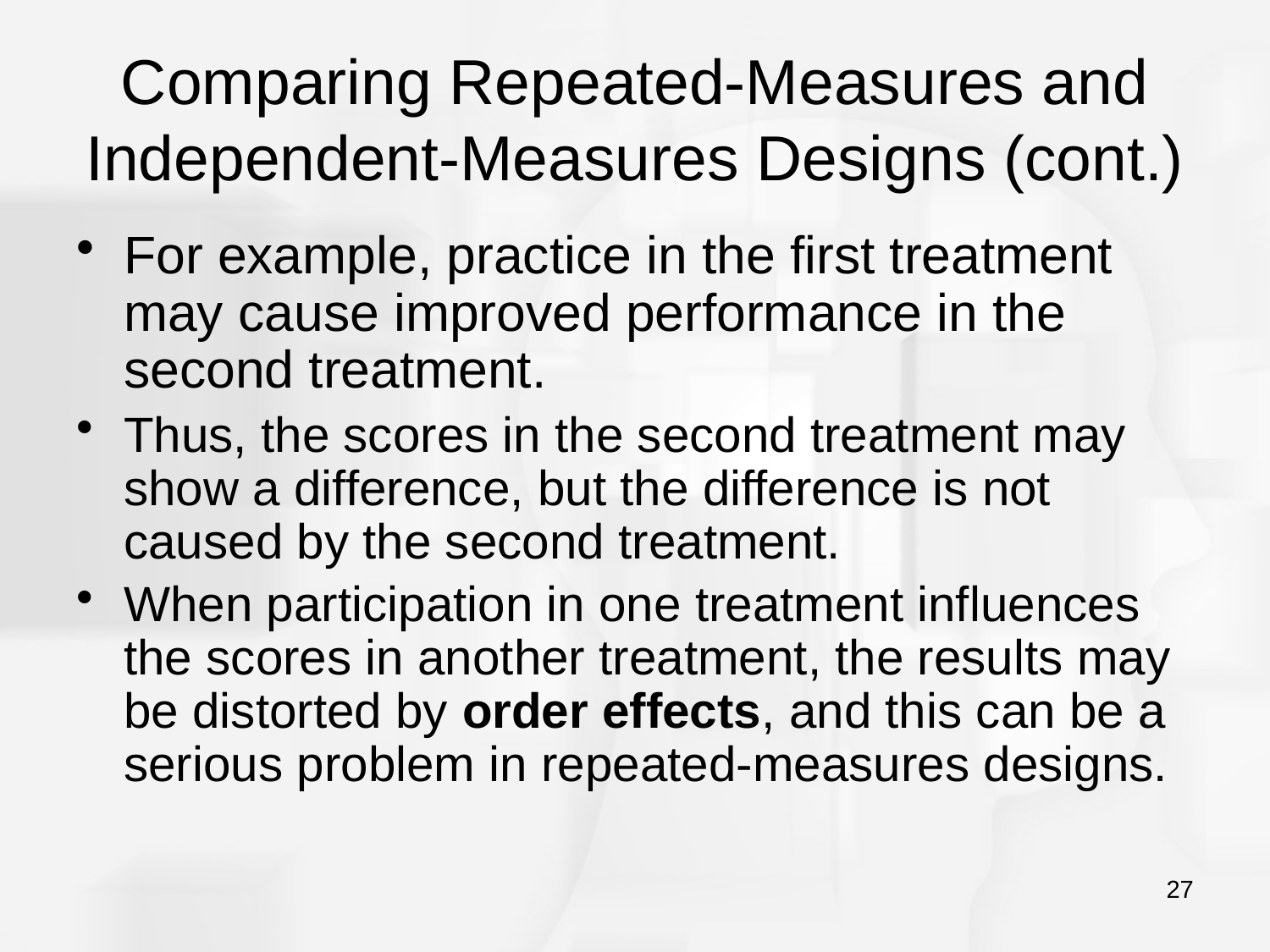

# Comparing Repeated-Measures and Independent-Measures Designs (cont.)
For example, practice in the first treatment may cause improved performance in the second treatment.
Thus, the scores in the second treatment may show a difference, but the difference is not caused by the second treatment.
When participation in one treatment influences the scores in another treatment, the results may be distorted by order effects, and this can be a serious problem in repeated-measures designs.
27